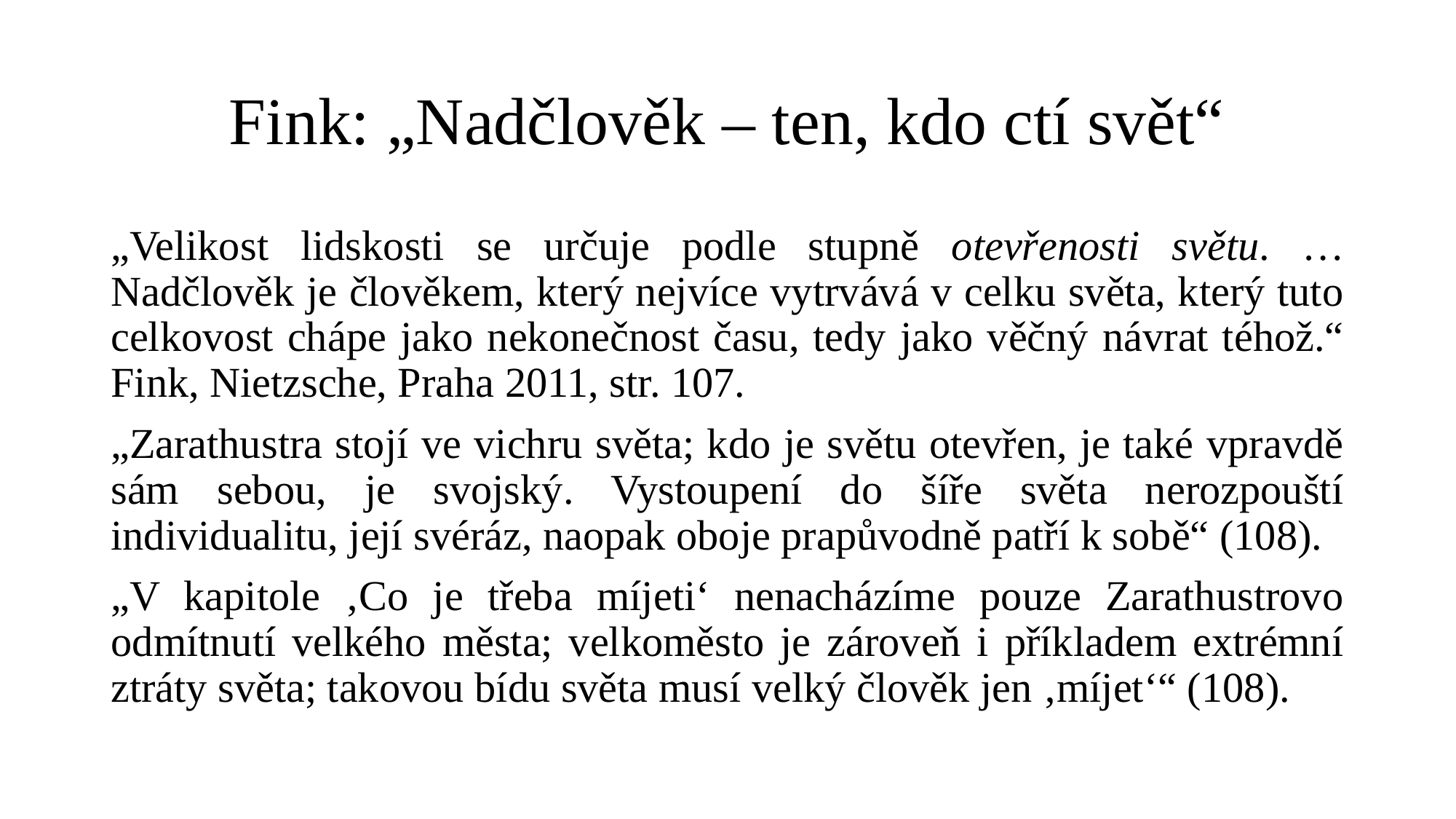

# Fink: „Nadčlověk – ten, kdo ctí svět“
„Velikost lidskosti se určuje podle stupně otevřenosti světu. … Nadčlověk je člověkem, který nejvíce vytrvává v celku světa, který tuto celkovost chápe jako nekonečnost času, tedy jako věčný návrat téhož.“ Fink, Nietzsche, Praha 2011, str. 107.
„Zarathustra stojí ve vichru světa; kdo je světu otevřen, je také vpravdě sám sebou, je svojský. Vystoupení do šíře světa nerozpouští individualitu, její svéráz, naopak oboje prapůvodně patří k sobě“ (108).
„V kapitole ‚Co je třeba míjeti‘ nenacházíme pouze Zarathustrovo odmítnutí velkého města; velkoměsto je zároveň i příkladem extrémní ztráty světa; takovou bídu světa musí velký člověk jen ‚míjet‘“ (108).